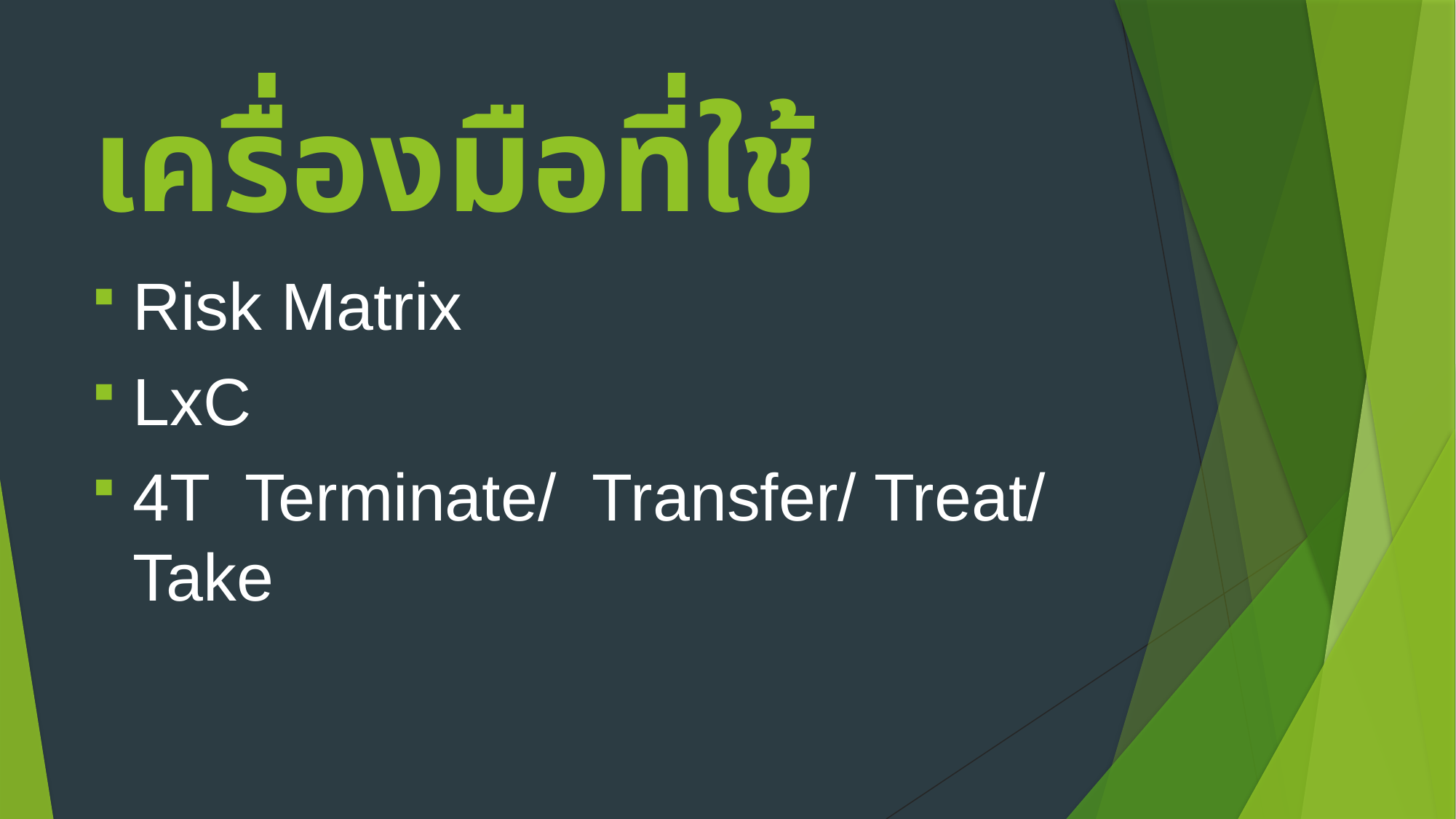

# เครื่องมือที่ใช้
Risk Matrix
LxC
4T  Terminate/  Transfer/ Treat/  Take